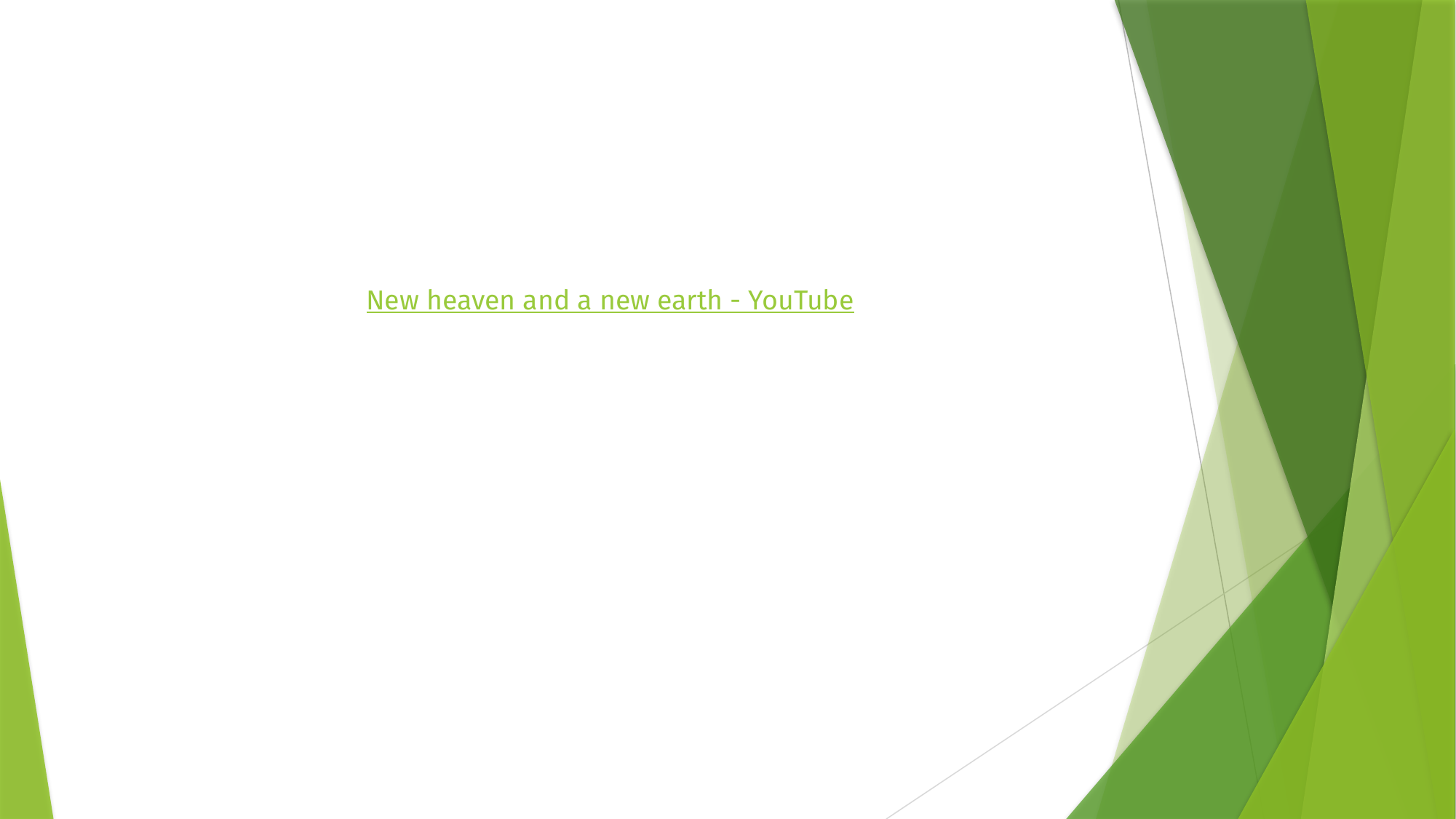

New heaven and a new earth - YouTube